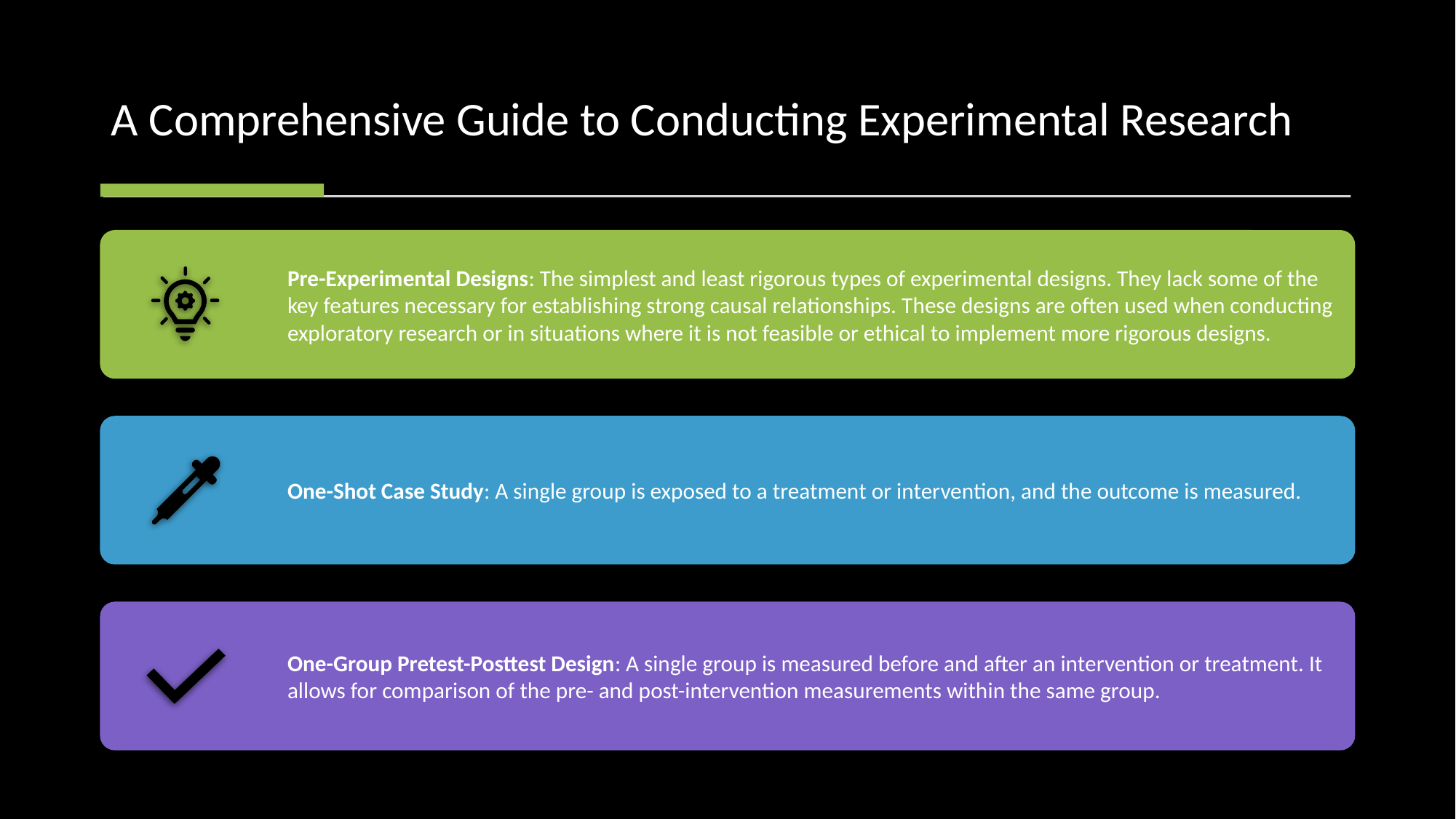

# A Comprehensive Guide to Conducting Experimental Research

Pre-Experimental Designs: The simplest and least rigorous types of experimental designs. They lack some of the key features necessary for establishing strong causal relationships. These designs are often used when conducting exploratory research or in situations where it is not feasible or ethical to implement more rigorous designs.
One-Shot Case Study: A single group is exposed to a treatment or intervention, and the outcome is measured.
One-Group Pretest-Posttest Design: A single group is measured before and after an intervention or treatment. It allows for comparison of the pre- and post-intervention measurements within the same group.